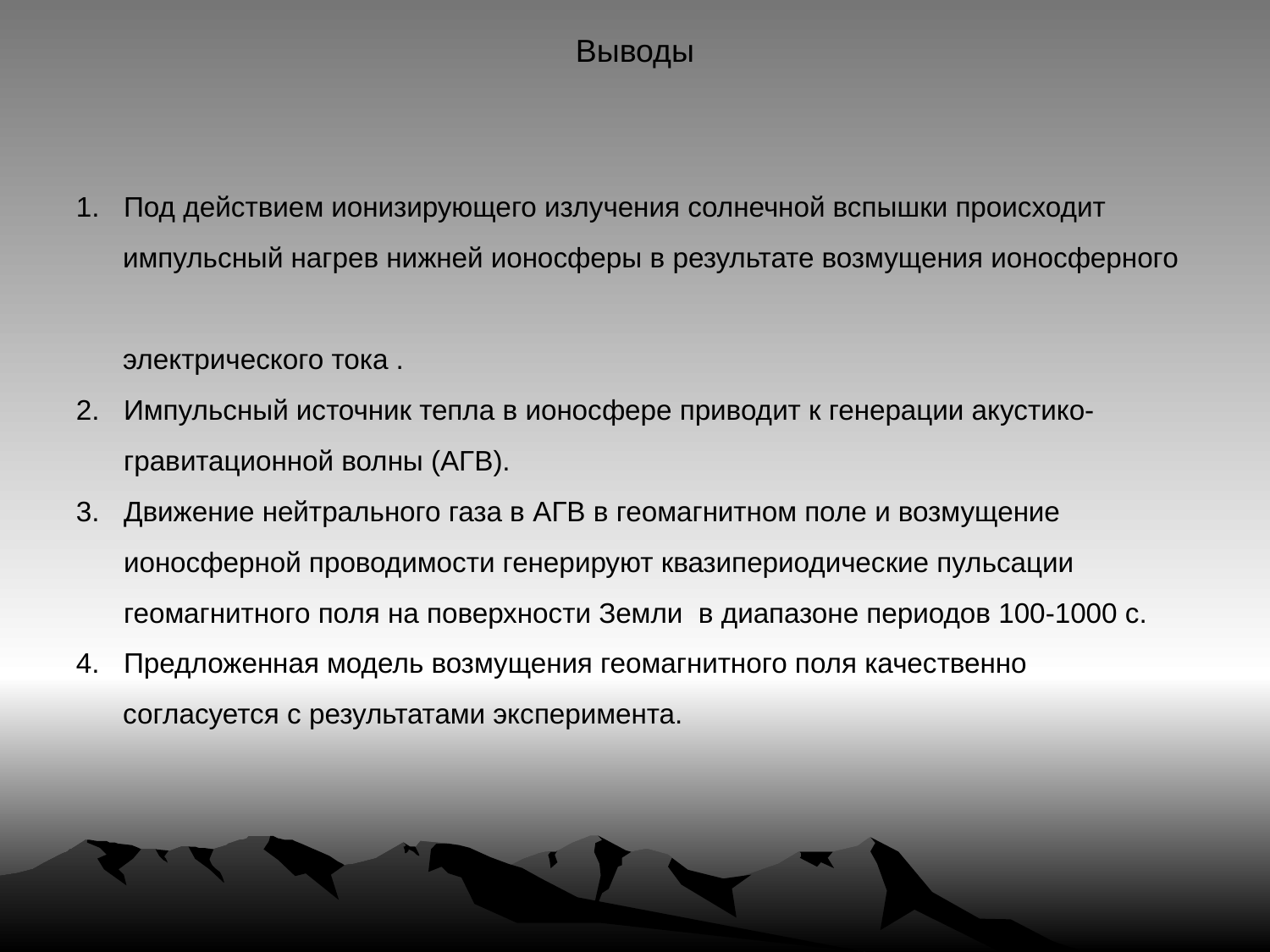

# Выводы
Под действием ионизирующего излучения солнечной вспышки происходит
      импульсный нагрев нижней ионосферы в результате возмущения ионосферного
      электрического тока .
Импульсный источник тепла в ионосфере приводит к генерации акустико-гравитационной волны (АГВ).
Движение нейтрального газа в АГВ в геомагнитном поле и возмущение ионосферной проводимости генерируют квазипериодические пульсации геомагнитного поля на поверхности Земли  в диапазоне периодов 100-1000 с.
Предложенная модель возмущения геомагнитного поля качественно
      согласуется с результатами эксперимента.